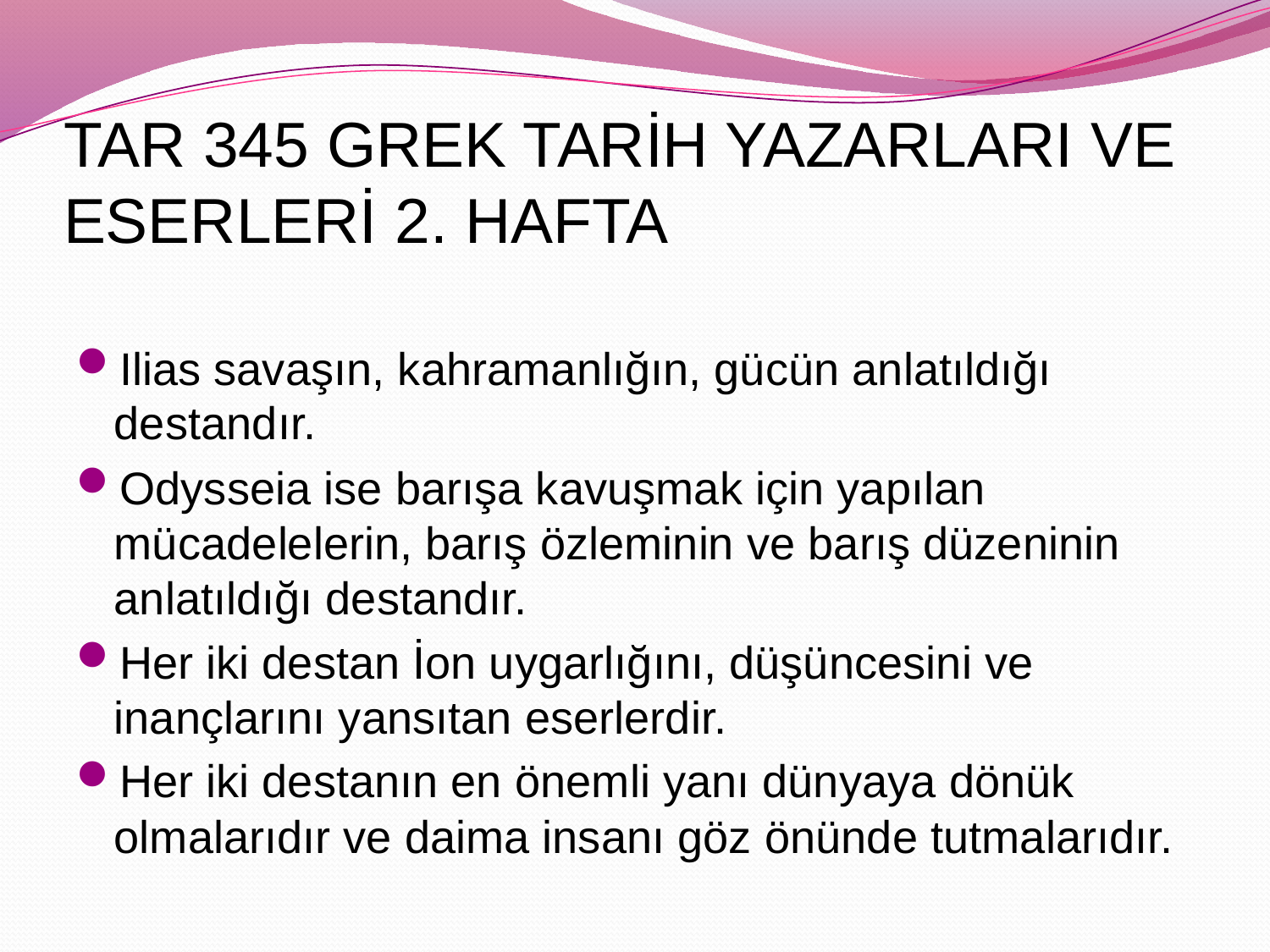

# TAR 345 GREK TARİH YAZARLARI VE ESERLERİ 2. HAFTA

Ilias savaşın, kahramanlığın, gücün anlatıldığı destandır.
Odysseia ise barışa kavuşmak için yapılan mücadelelerin, barış özleminin ve barış düzeninin anlatıldığı destandır.
Her iki destan İon uygarlığını, düşüncesini ve inançlarını yansıtan eserlerdir.
Her iki destanın en önemli yanı dünyaya dönük olmalarıdır ve daima insanı göz önünde tutmalarıdır.